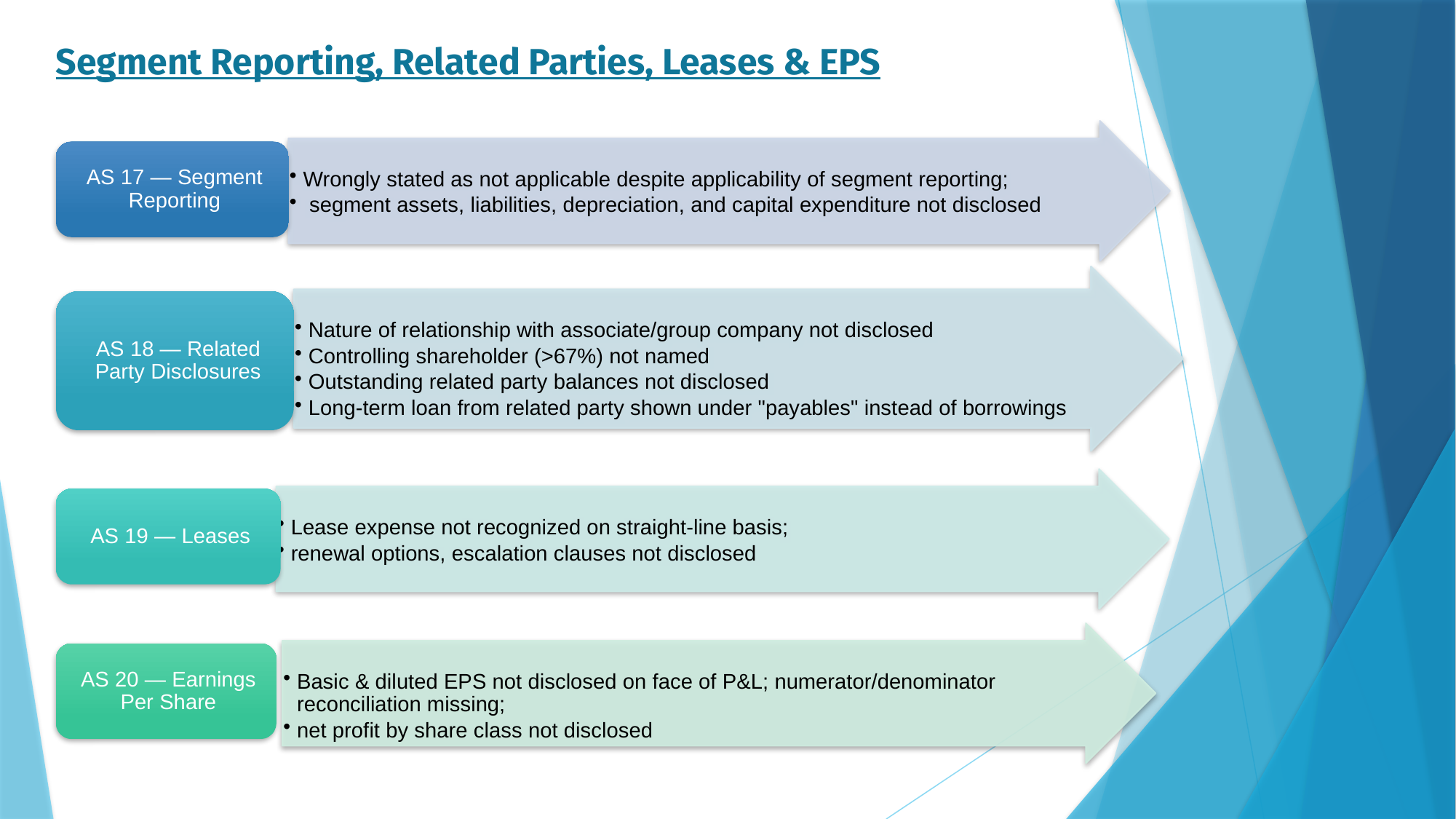

Segment Reporting, Related Parties, Leases & EPS

Wrongly stated as not applicable despite applicability of segment reporting;
 segment assets, liabilities, depreciation, and capital expenditure not disclosed
AS 17 — Segment Reporting

Nature of relationship with associate/group company not disclosed
Controlling shareholder (>67%) not named
Outstanding related party balances not disclosed
Long-term loan from related party shown under "payables" instead of borrowings
AS 18 — Related Party Disclosures

Lease expense not recognized on straight-line basis;
renewal options, escalation clauses not disclosed
AS 19 — Leases

Basic & diluted EPS not disclosed on face of P&L; numerator/denominator reconciliation missing;
net profit by share class not disclosed
AS 20 — Earnings Per Share